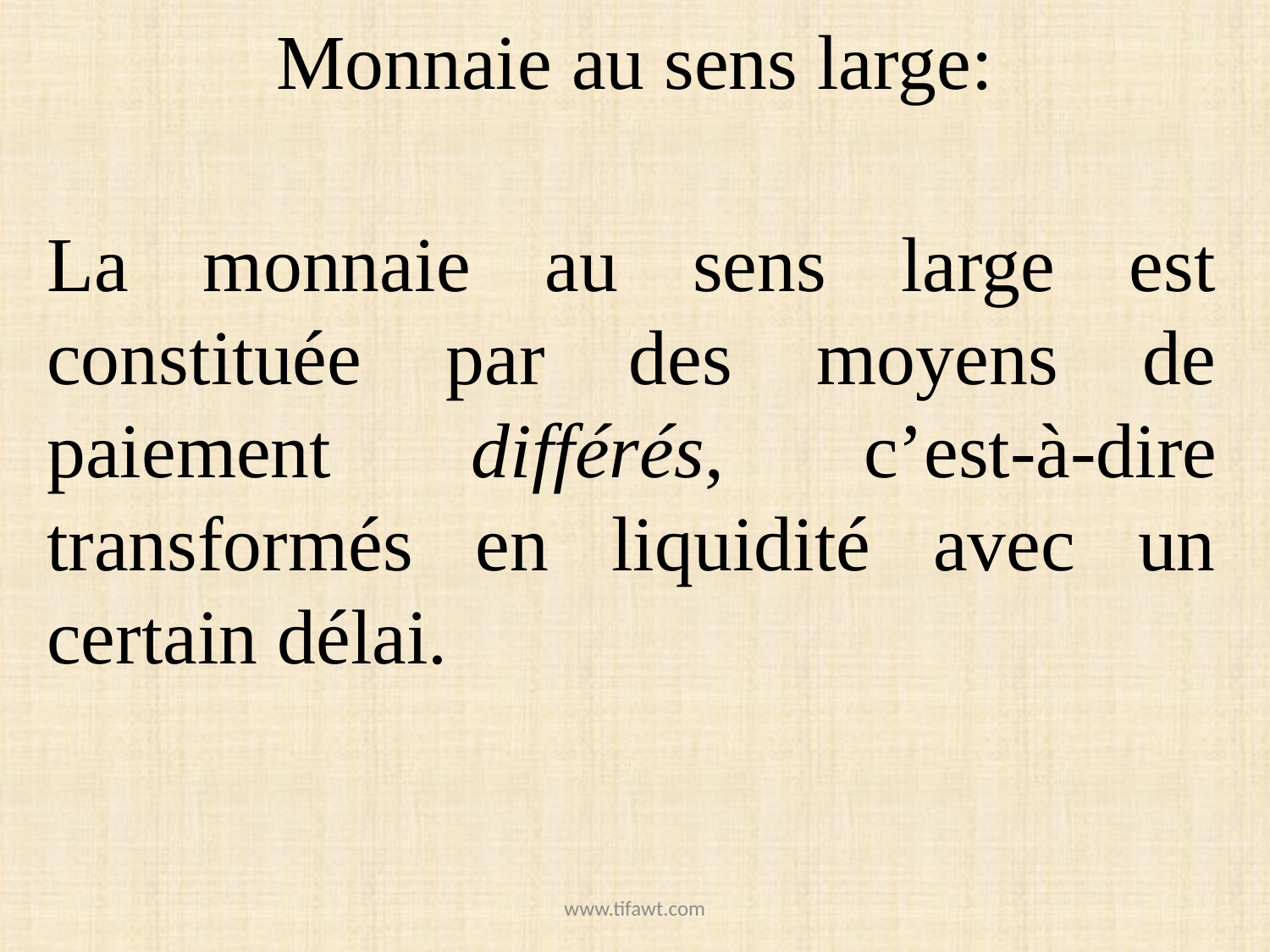

# Monnaie au sens large:

La monnaie au sens large est constituée par des moyens de paiement différés, c’est-à-dire transformés en liquidité avec un certain délai.
www.tifawt.com